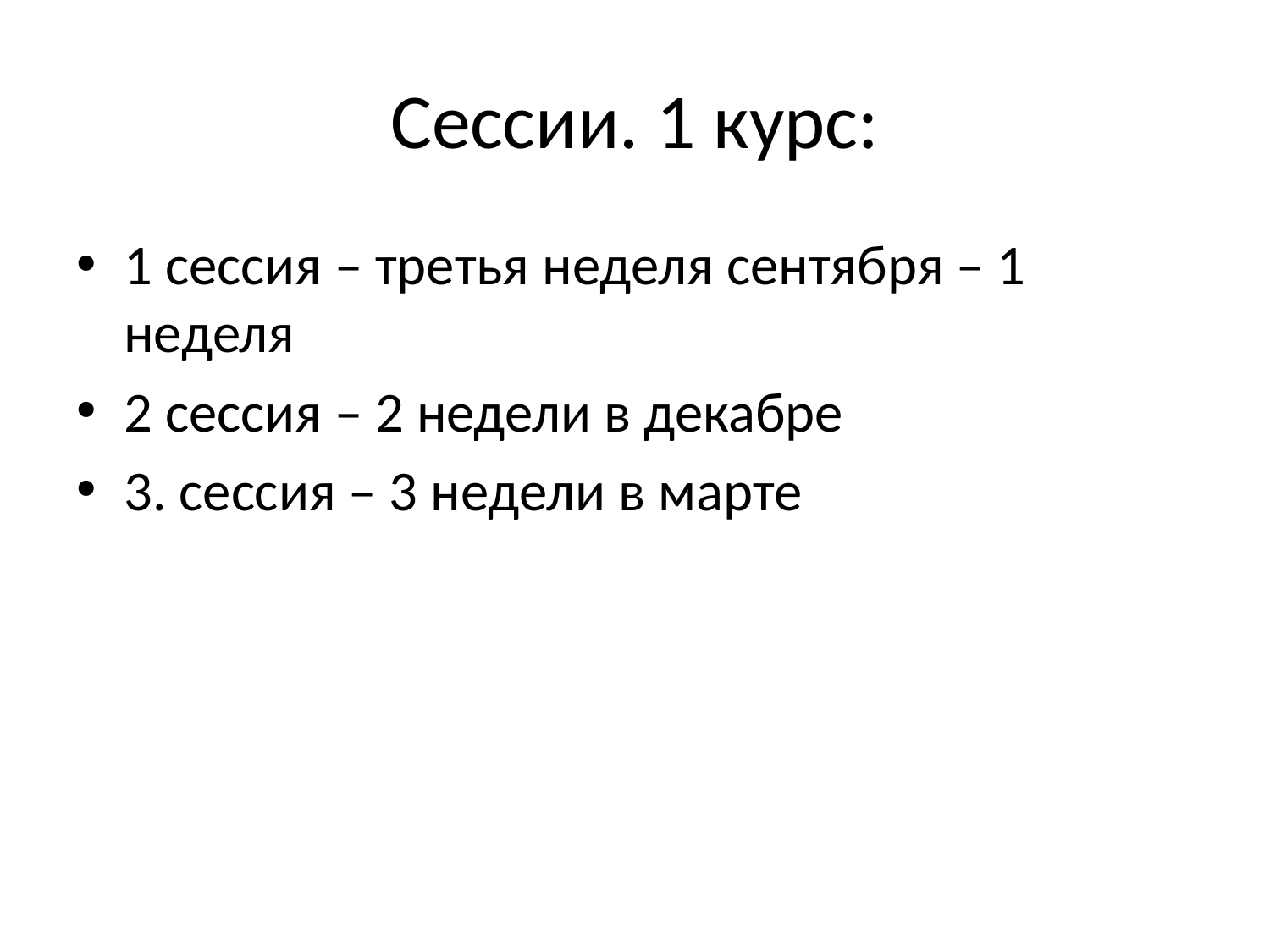

# Сессии. 1 курс:
1 сессия – третья неделя сентября – 1 неделя
2 сессия – 2 недели в декабре
3. сессия – 3 недели в марте